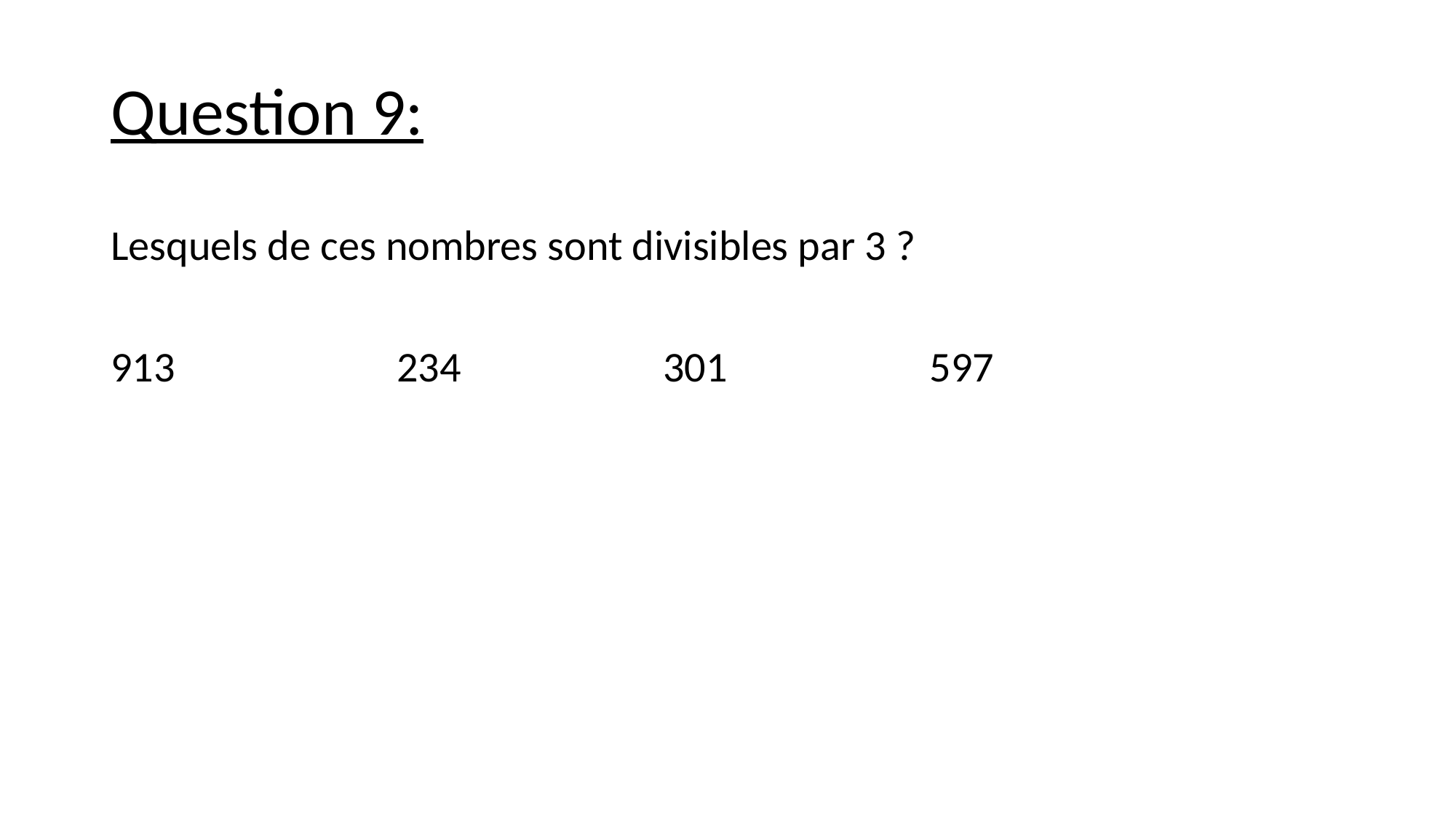

# Question 9:
Lesquels de ces nombres sont divisibles par 3 ?

913                       234                     301                     597